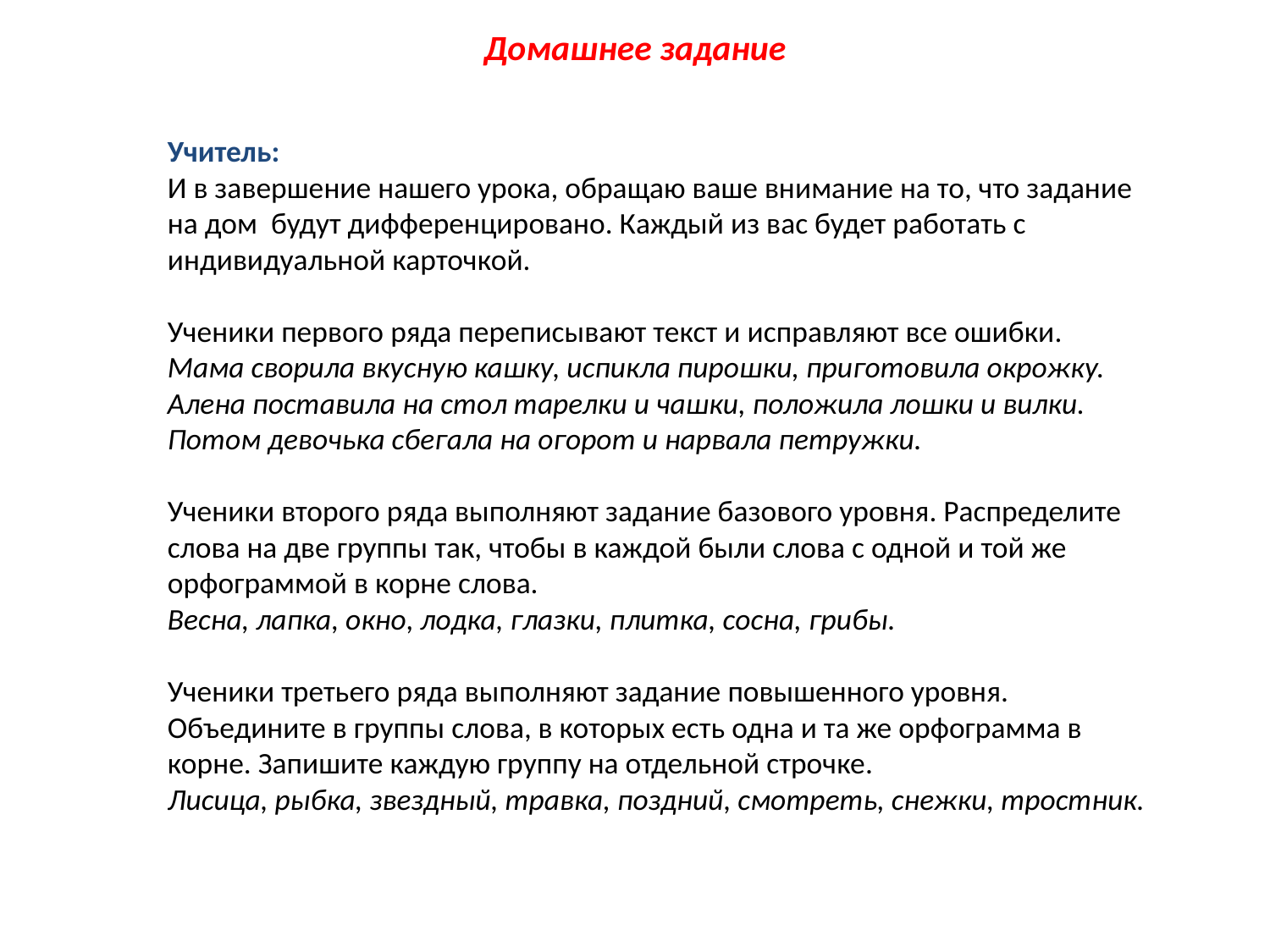

# Домашнее задание
Учитель:
И в завершение нашего урока, обращаю ваше внимание на то, что задание на дом  будут дифференцировано. Каждый из вас будет работать с индивидуальной карточкой.

Ученики первого ряда переписывают текст и исправляют все ошибки.
Мама сворила вкусную кашку, испикла пирошки, приготовила окрожку. Алена поставила на стол тарелки и чашки, положила лошки и вилки. Потом девочька сбегала на огорот и нарвала петружки.

Ученики второго ряда выполняют задание базового уровня. Распределите слова на две группы так, чтобы в каждой были слова с одной и той же орфограммой в корне слова.
Весна, лапка, окно, лодка, глазки, плитка, сосна, грибы.

Ученики третьего ряда выполняют задание повышенного уровня. Объедините в группы слова, в которых есть одна и та же орфограмма в корне. Запишите каждую группу на отдельной строчке.
Лисица, рыбка, звездный, травка, поздний, смотреть, снежки, тростник.